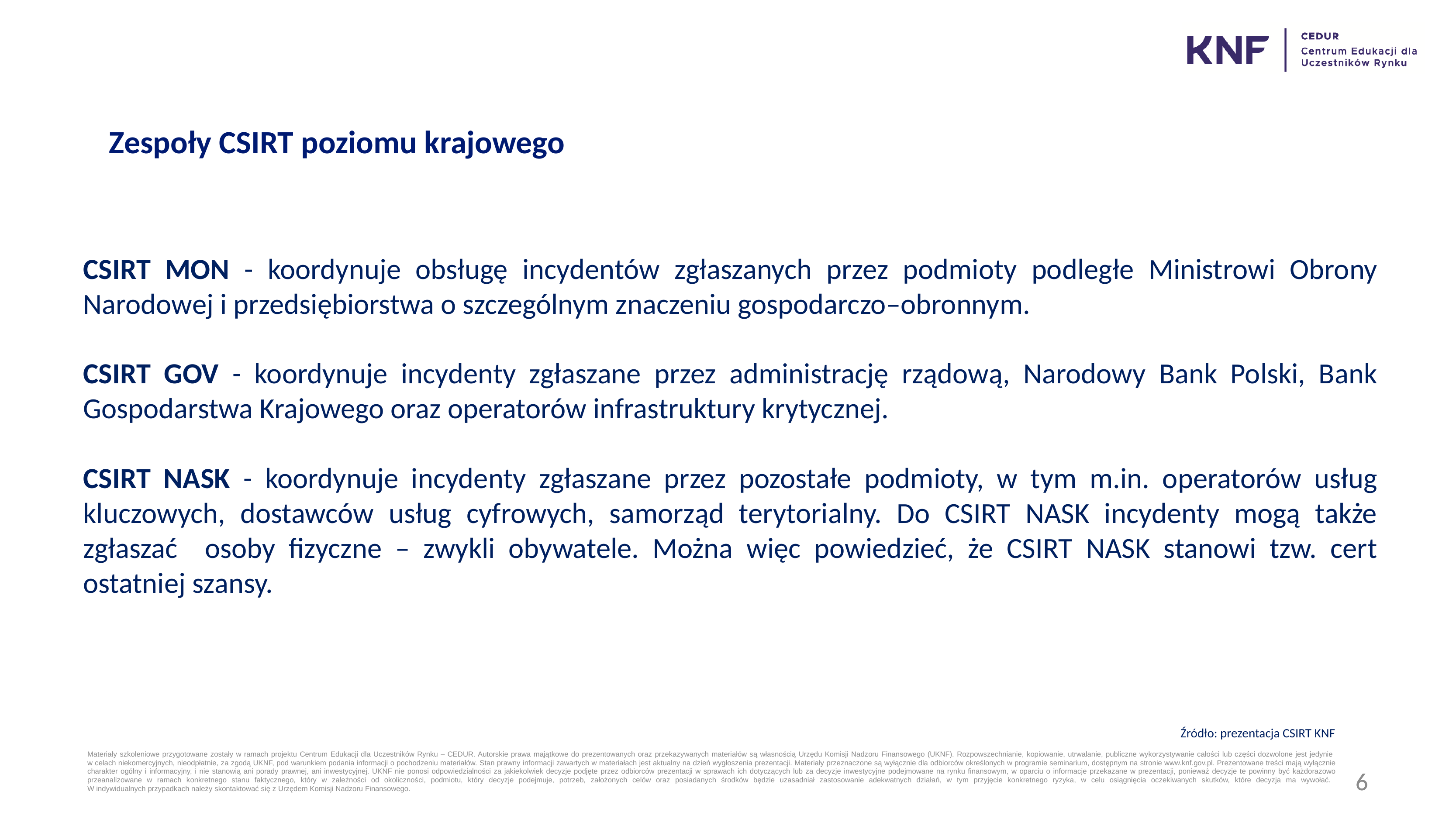

Zespoły CSIRT poziomu krajowego

CSIRT MON - koordynuje obsługę incydentów zgłaszanych przez podmioty podległe Ministrowi Obrony Narodowej i przedsiębiorstwa o szczególnym znaczeniu gospodarczo–obronnym.

CSIRT GOV - koordynuje incydenty zgłaszane przez administrację rządową, Narodowy Bank Polski, Bank Gospodarstwa Krajowego oraz operatorów infrastruktury krytycznej.

CSIRT NASK - koordynuje incydenty zgłaszane przez pozostałe podmioty, w tym m.in. operatorów usług kluczowych, dostawców usług cyfrowych, samorząd terytorialny. Do CSIRT NASK incydenty mogą także zgłaszać  osoby fizyczne – zwykli obywatele. Można więc powiedzieć, że CSIRT NASK stanowi tzw. cert ostatniej szansy.
Źródło: prezentacja CSIRT KNF
6
6